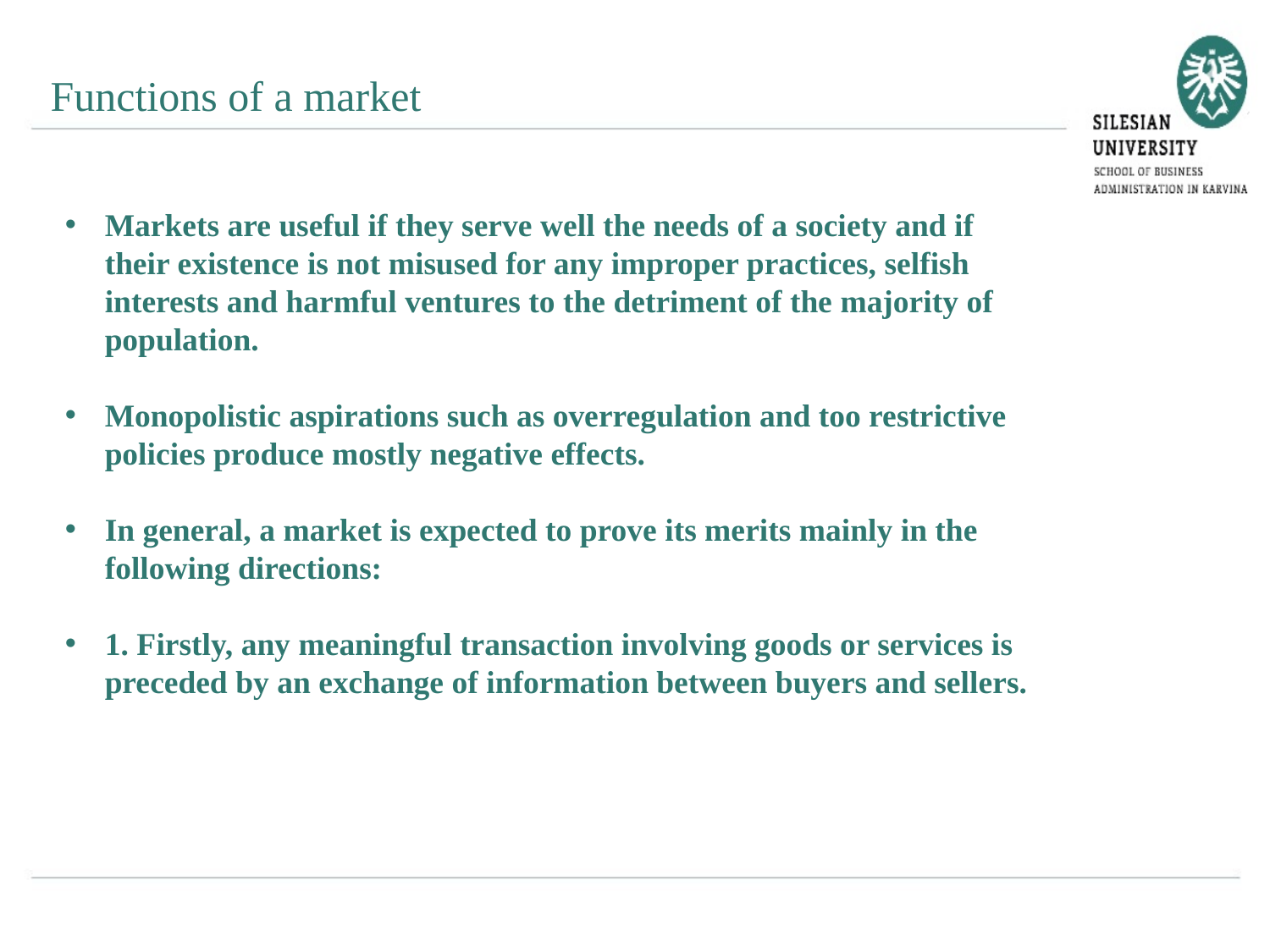

Functions of a market
Markets are useful if they serve well the needs of a society and if their existence is not misused for any improper practices, selfish interests and harmful ventures to the detriment of the majority of population.

Monopolistic aspirations such as overregulation and too restrictive policies produce mostly negative effects.

In general, a market is expected to prove its merits mainly in the following directions:

1. Firstly, any meaningful transaction involving goods or services is preceded by an exchange of information between buyers and sellers.